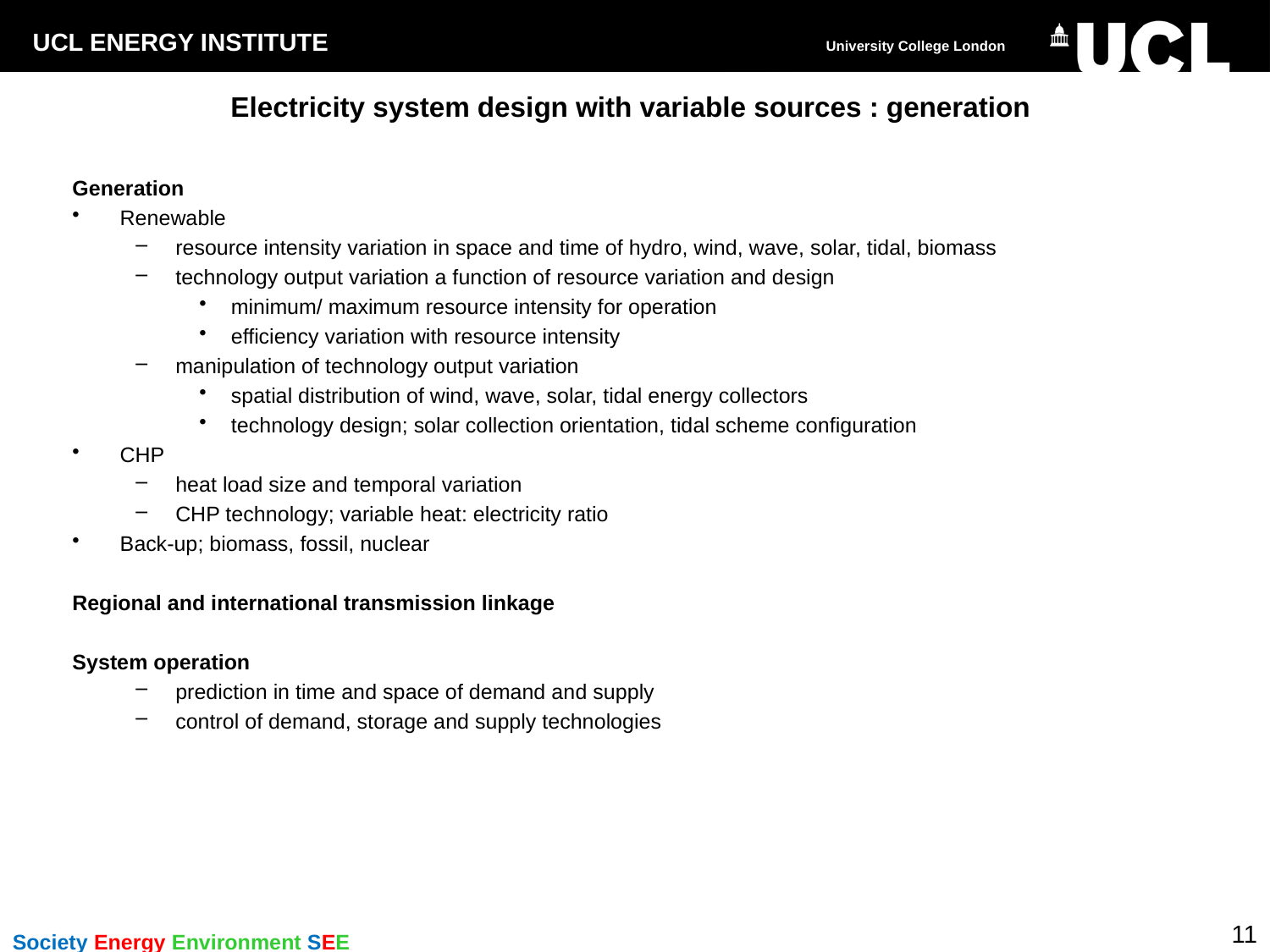

# Electricity system design with variable sources : generation
Generation
Renewable
resource intensity variation in space and time of hydro, wind, wave, solar, tidal, biomass
technology output variation a function of resource variation and design
minimum/ maximum resource intensity for operation
efficiency variation with resource intensity
manipulation of technology output variation
spatial distribution of wind, wave, solar, tidal energy collectors
technology design; solar collection orientation, tidal scheme configuration
CHP
heat load size and temporal variation
CHP technology; variable heat: electricity ratio
Back-up; biomass, fossil, nuclear

Regional and international transmission linkage

System operation
prediction in time and space of demand and supply
control of demand, storage and supply technologies

11